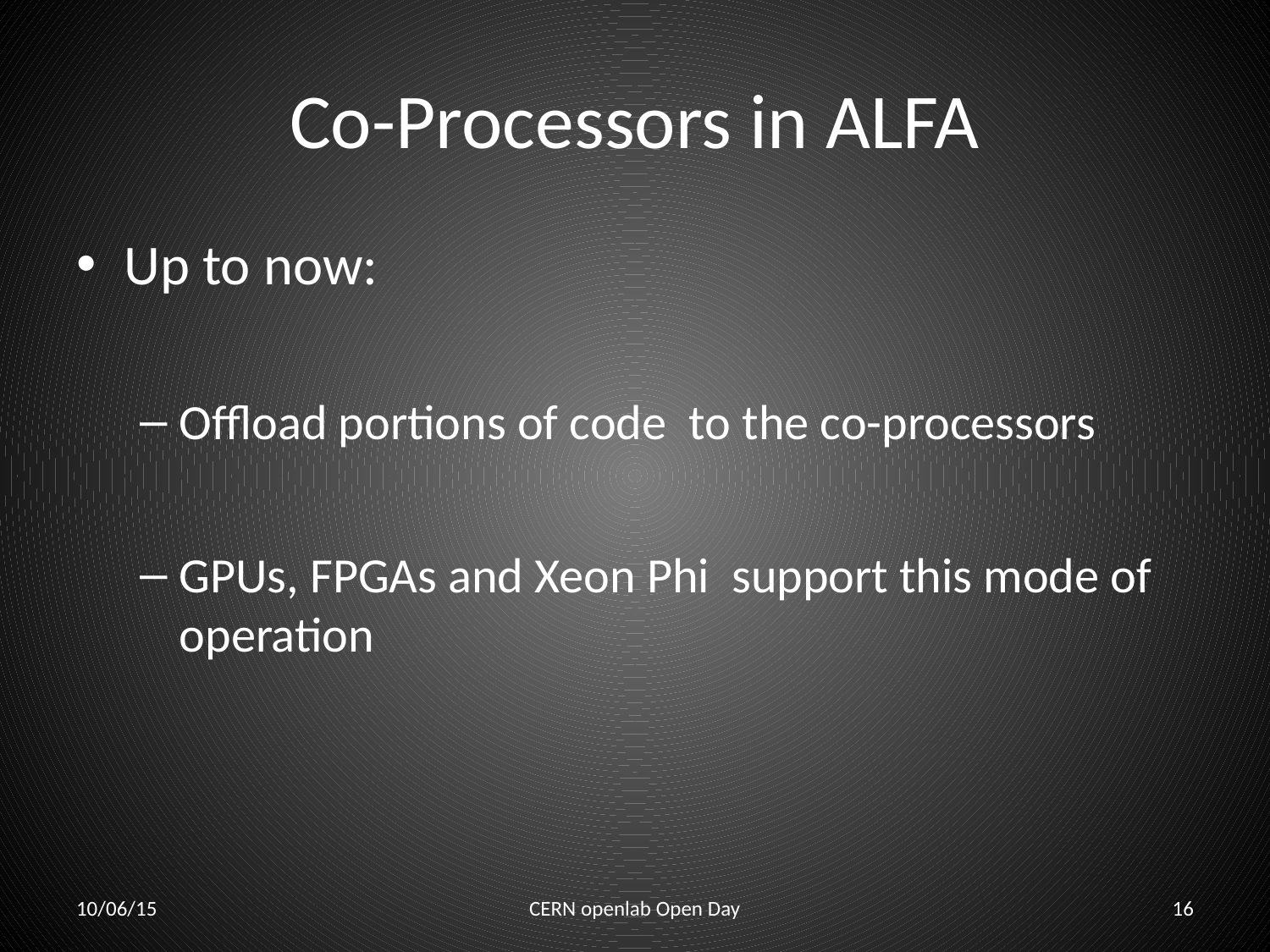

# Co-Processors in ALFA
Up to now:

Offload portions of code  to the co-processors

GPUs, FPGAs and Xeon Phi  support this mode of operation
10/06/15
CERN openlab Open Day
16